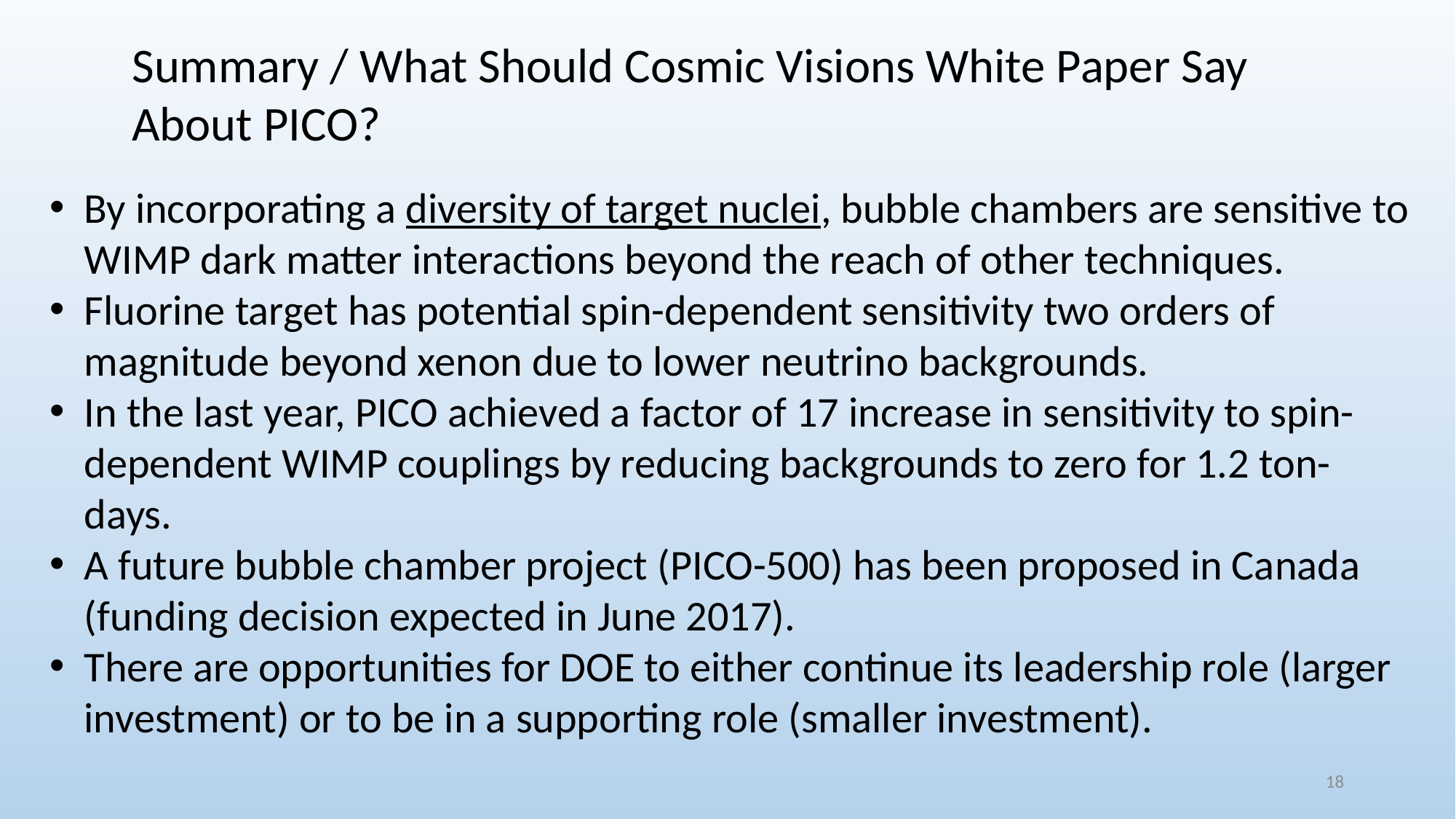

Summary / What Should Cosmic Visions White Paper Say About PICO?
By incorporating a diversity of target nuclei, bubble chambers are sensitive to WIMP dark matter interactions beyond the reach of other techniques.
Fluorine target has potential spin-dependent sensitivity two orders of magnitude beyond xenon due to lower neutrino backgrounds.
In the last year, PICO achieved a factor of 17 increase in sensitivity to spin-dependent WIMP couplings by reducing backgrounds to zero for 1.2 ton-days.
A future bubble chamber project (PICO-500) has been proposed in Canada (funding decision expected in June 2017).
There are opportunities for DOE to either continue its leadership role (larger investment) or to be in a supporting role (smaller investment).
18